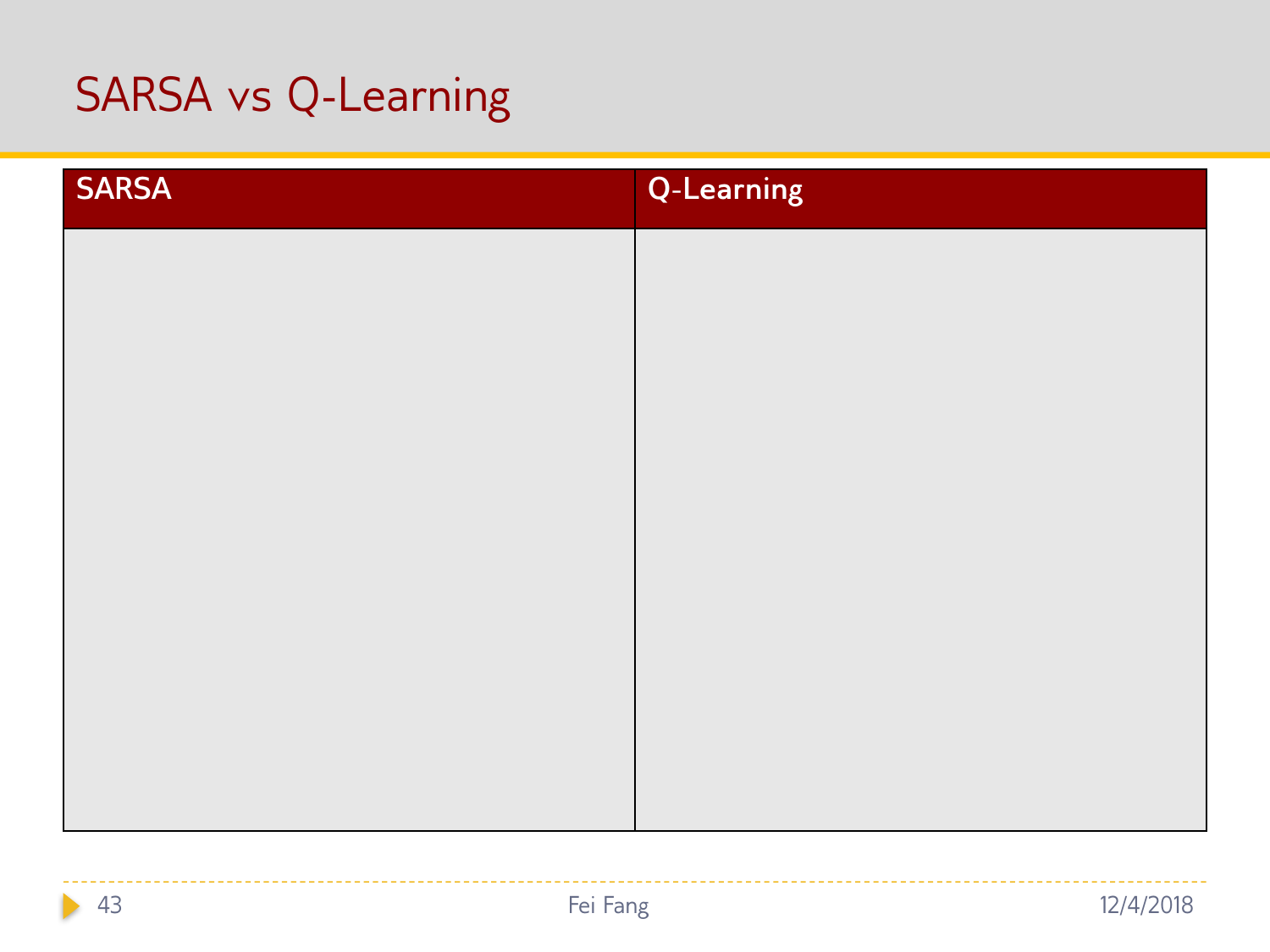

# SARSA vs Q-Learning
| SARSA | Q-Learning |
| --- | --- |
|  |  |
43
Fei Fang
12/4/2018